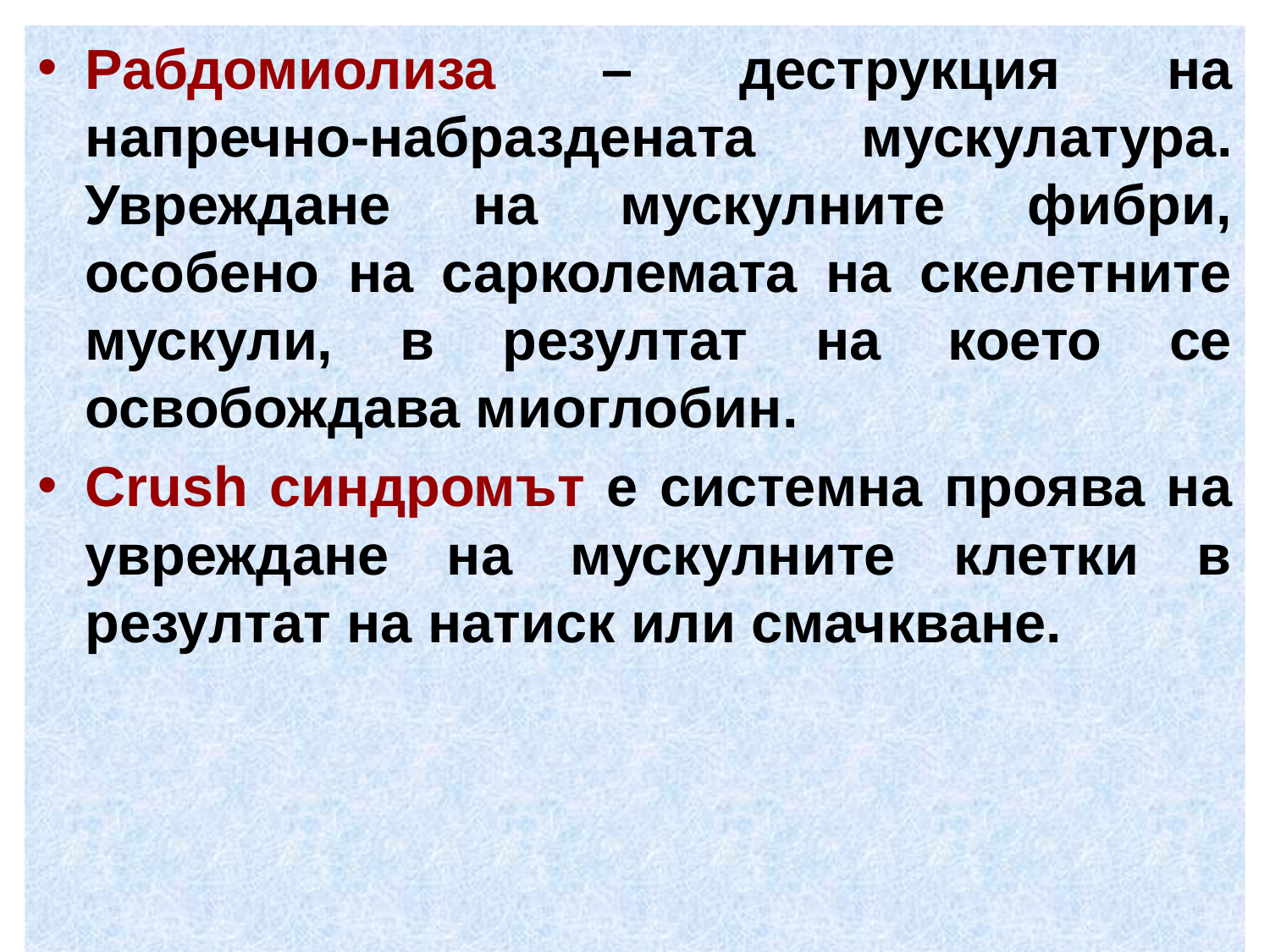

Рабдомиолиза – деструкция на напречно-набраздената мускулатура. Увреждане на мускулните фибри, особено на сарколемата на скелетните мускули, в резултат на което се освобождава миоглобин.
Crush синдромът e системна проява на увреждане на мускулните клетки в резултат на натиск или смачкване.